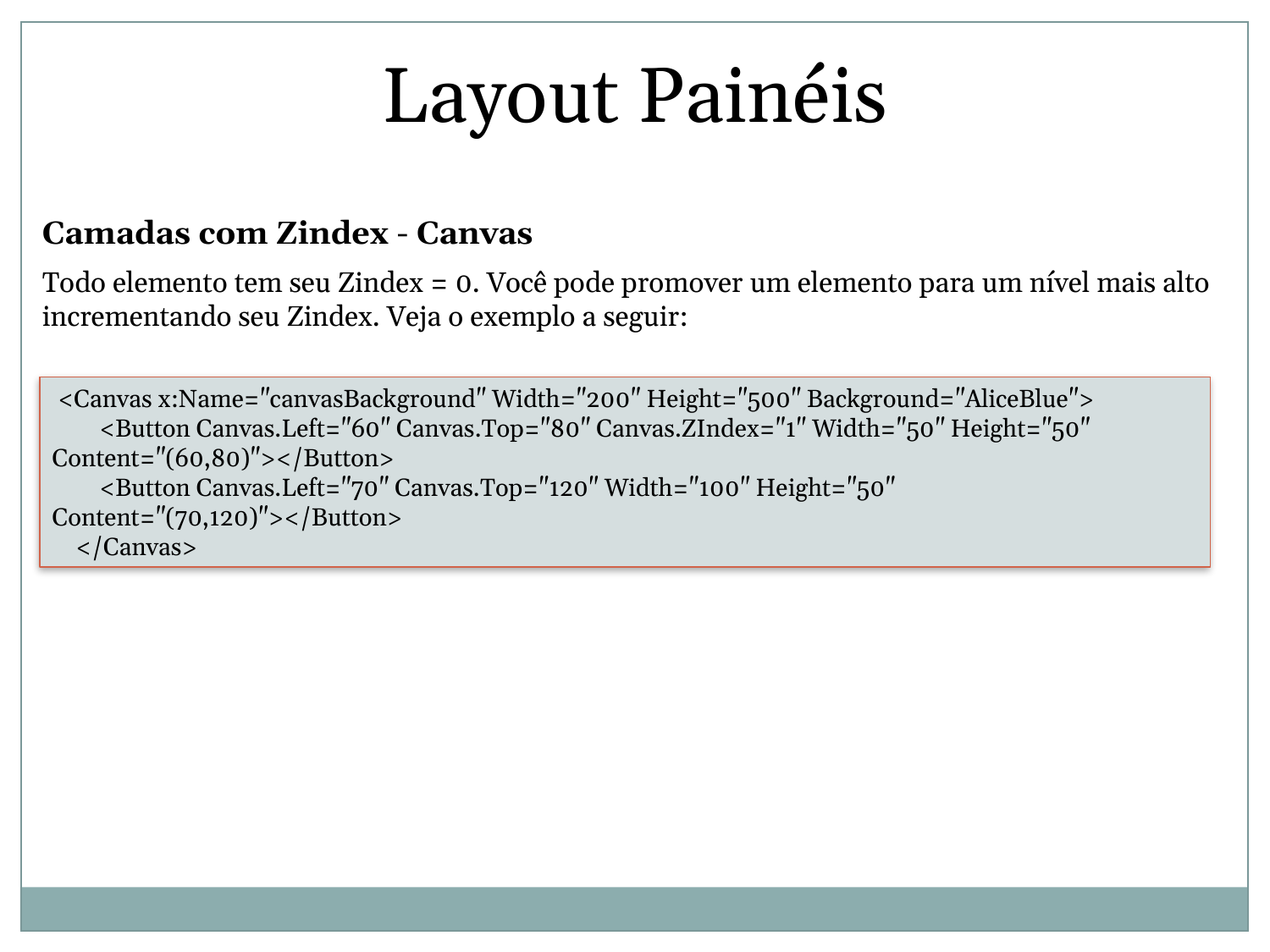

Layout Painéis
Camadas com Zindex - Canvas
Todo elemento tem seu Zindex = 0. Você pode promover um elemento para um nível mais alto incrementando seu Zindex. Veja o exemplo a seguir:
 <Canvas x:Name="canvasBackground" Width="200" Height="500" Background="AliceBlue">
        <Button Canvas.Left="60" Canvas.Top="80" Canvas.ZIndex="1" Width="50" Height="50" Content="(60,80)"></Button>
        <Button Canvas.Left="70" Canvas.Top="120" Width="100" Height="50" Content="(70,120)"></Button>
    </Canvas>